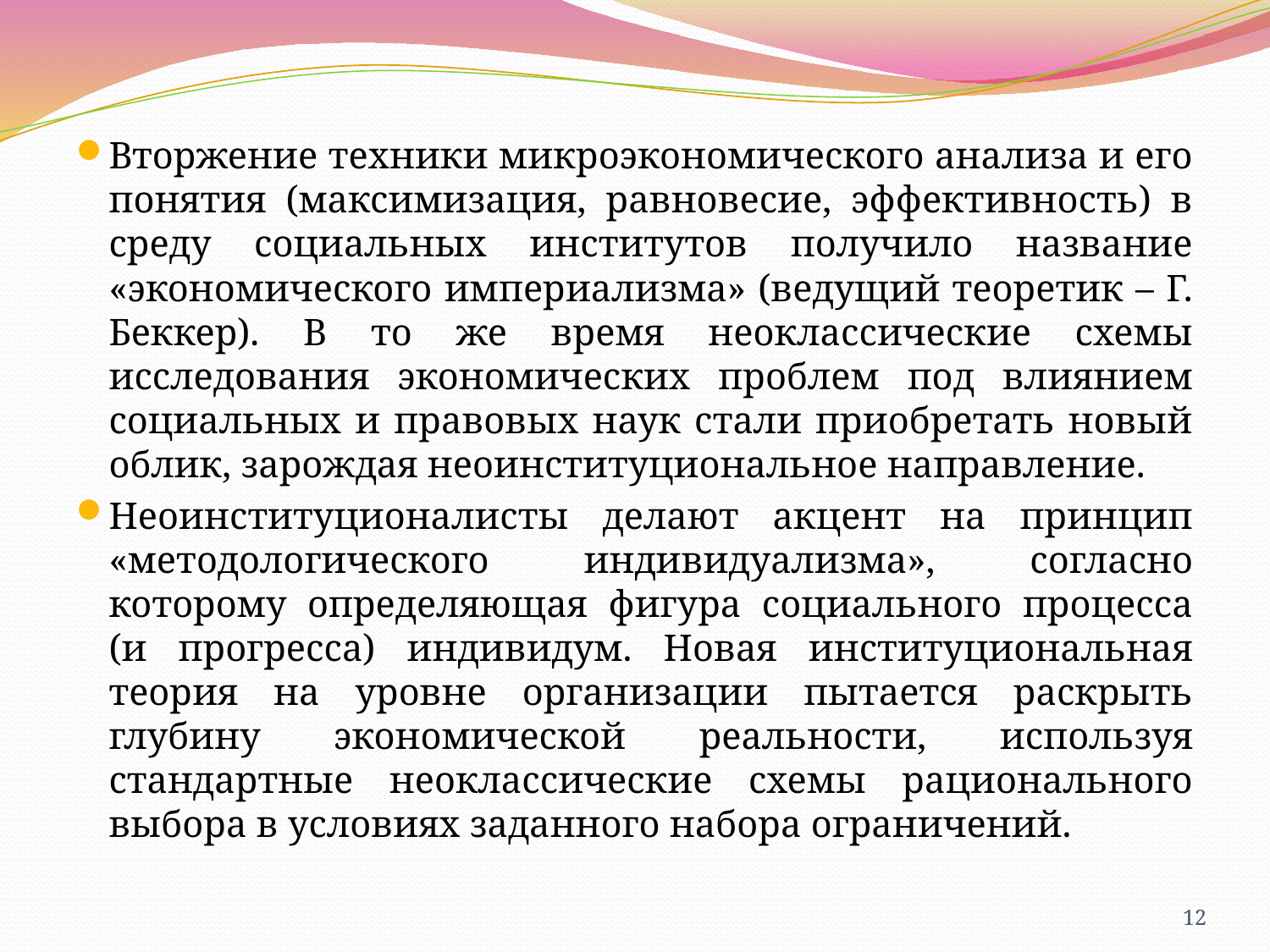

Вторжение техники микроэкономического анализа и его понятия (максимизация, равновесие, эффективность) в среду социальных институтов получило название «экономического империализма» (ведущий теоретик – Г. Беккер). В то же время неоклассические схемы исследования экономических проблем под влиянием социальных и правовых наук стали приобретать новый облик, зарождая неоинституциональное направление.
Неоинституционалисты делают акцент на принцип «методологического индивидуализма», согласно которому определяющая фигура социального процесса (и прогресса) индивидум. Новая институциональная теория на уровне организации пытается раскрыть глубину экономической реальности, используя стандартные неоклассические схемы рационального выбора в условиях заданного набора ограничений.

12